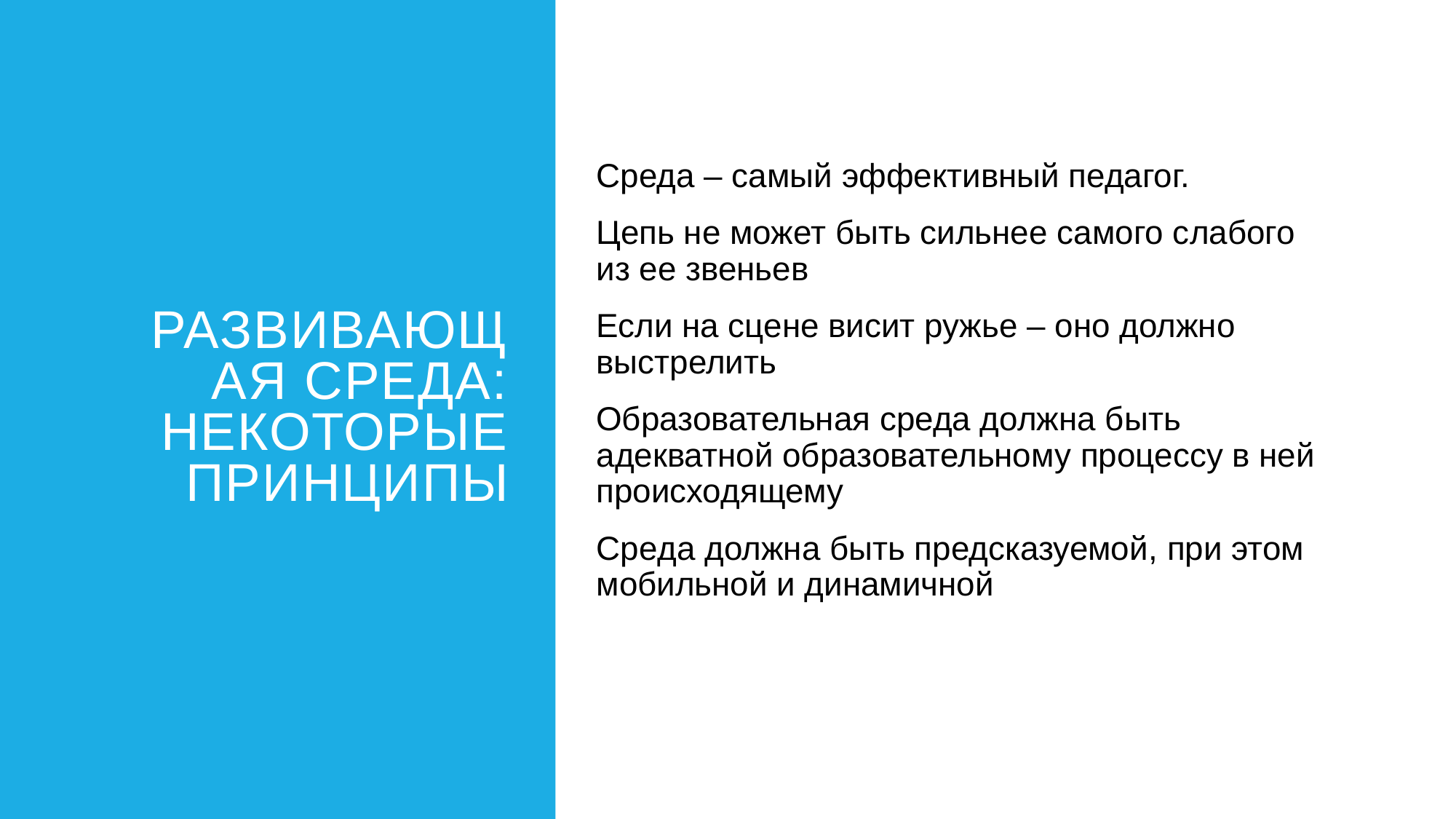

# Развивающая среда: некоторые принципы
Среда – самый эффективный педагог.
Цепь не может быть сильнее самого слабого из ее звеньев
Если на сцене висит ружье – оно должно выстрелить
Образовательная среда должна быть адекватной образовательному процессу в ней происходящему
Среда должна быть предсказуемой, при этом мобильной и динамичной